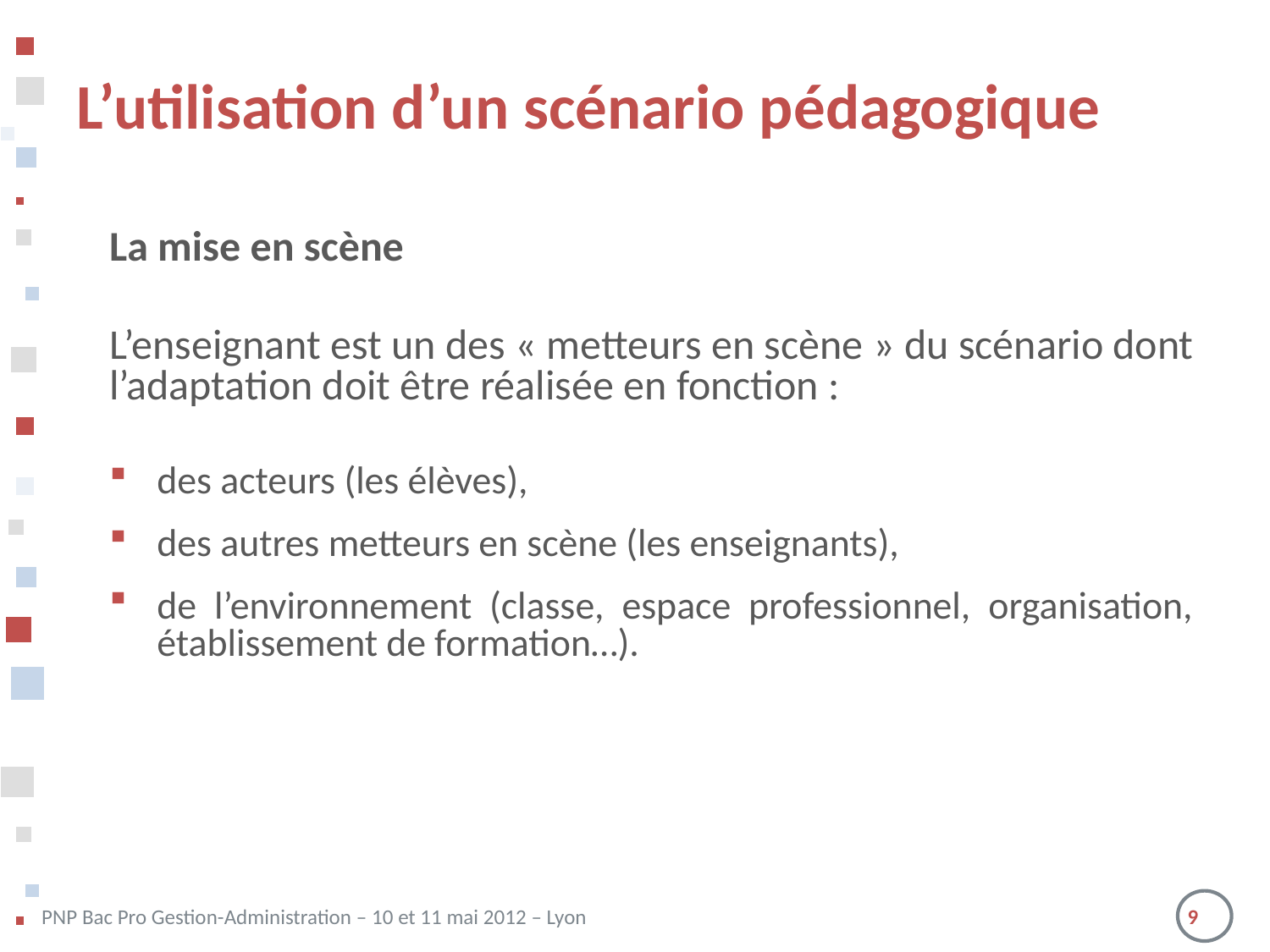

# L’utilisation d’un scénario pédagogique
La mise en scène

L’enseignant est un des « metteurs en scène » du scénario dont l’adaptation doit être réalisée en fonction :

des acteurs (les élèves),
des autres metteurs en scène (les enseignants),
de l’environnement (classe, espace professionnel, organisation, établissement de formation…).